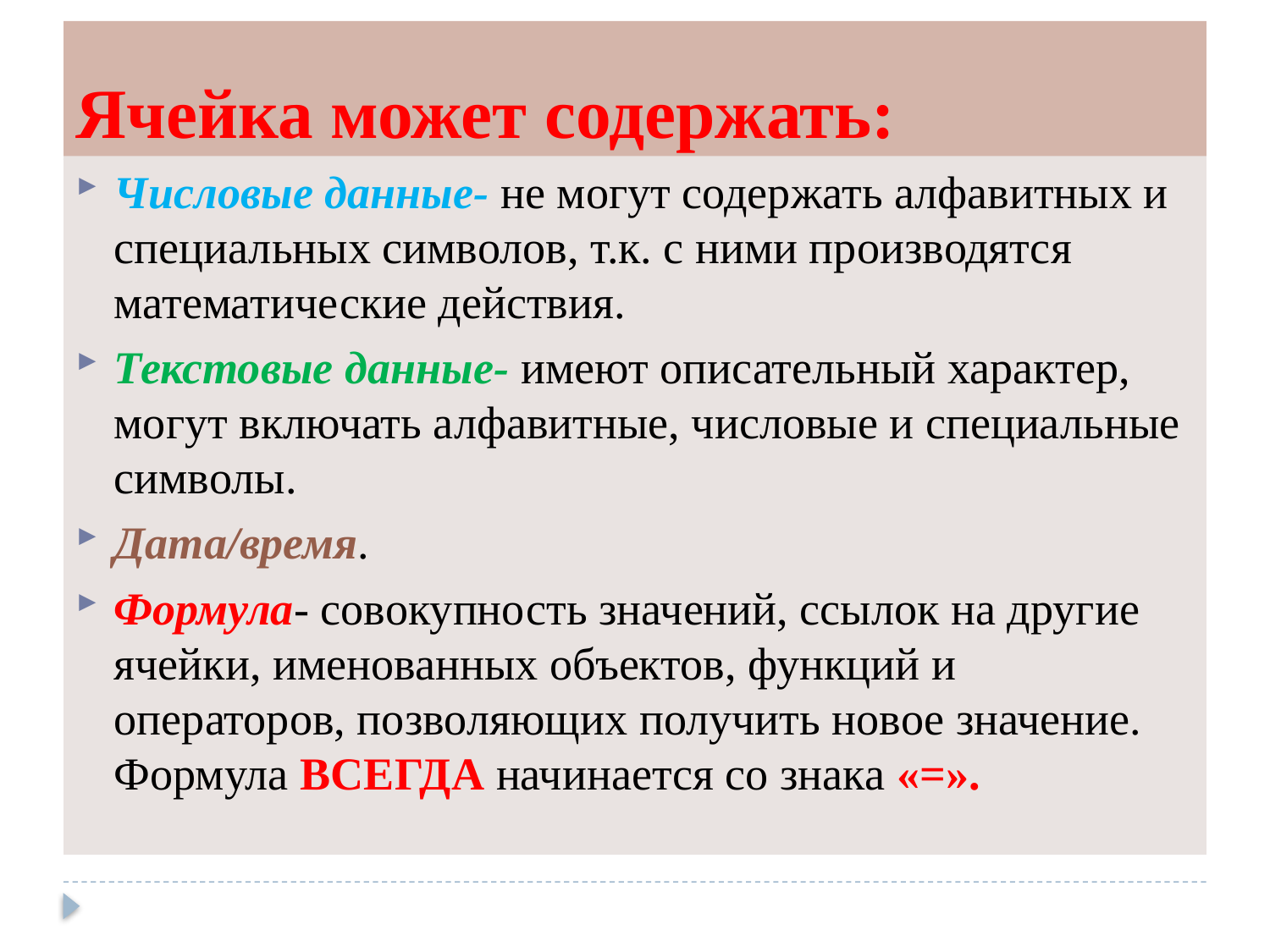

# Ячейка может содержать:
Числовые данные- не могут содержать алфавитных и специальных символов, т.к. с ними производятся математические действия.
Текстовые данные- имеют описательный характер, могут включать алфавитные, числовые и специальные символы.
Дата/время.
Формула- совокупность значений, ссылок на другие ячейки, именованных объектов, функций и операторов, позволяющих получить новое значение. Формула ВСЕГДА начинается со знака «=».